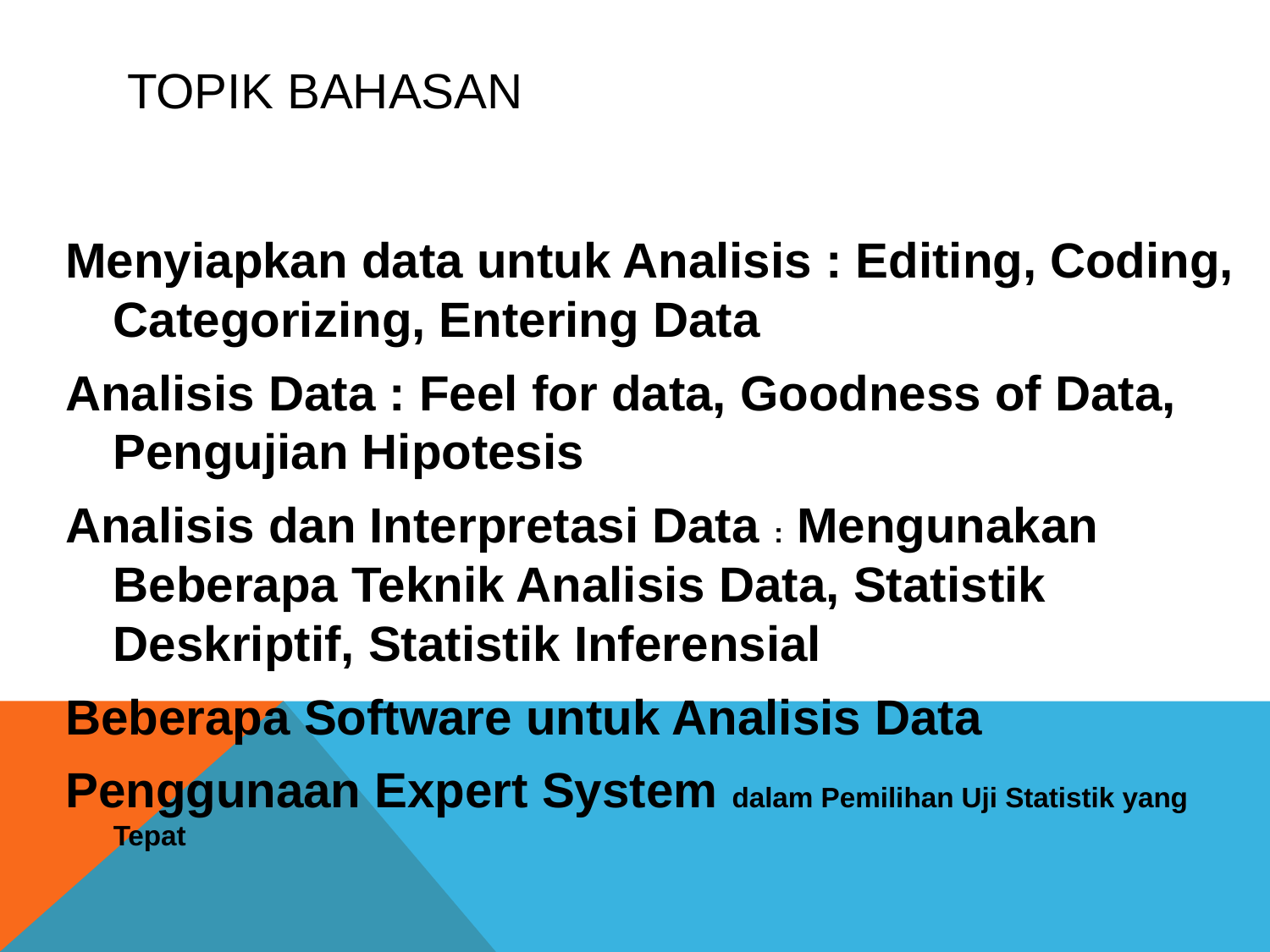

# Topik Bahasan
Menyiapkan data untuk Analisis : Editing, Coding, Categorizing, Entering Data
Analisis Data : Feel for data, Goodness of Data, Pengujian Hipotesis
Analisis dan Interpretasi Data : Mengunakan Beberapa Teknik Analisis Data, Statistik Deskriptif, Statistik Inferensial
Beberapa Software untuk Analisis Data
Penggunaan Expert System dalam Pemilihan Uji Statistik yang Tepat